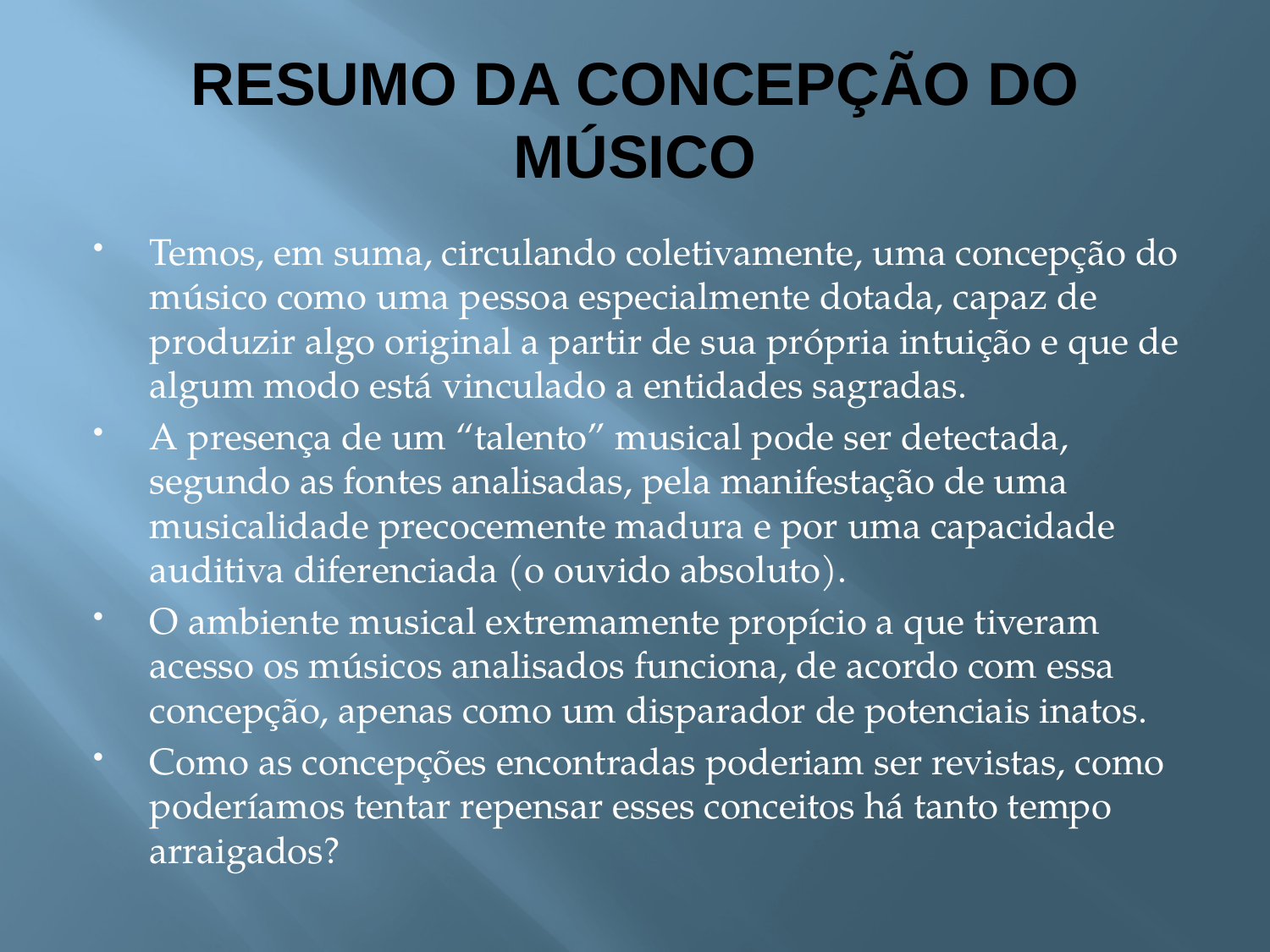

# RESUMO DA CONCEPÇÃO DO MÚSICO
Temos, em suma, circulando coletivamente, uma concepção do músico como uma pessoa especialmente dotada, capaz de produzir algo original a partir de sua própria intuição e que de algum modo está vinculado a entidades sagradas.
A presença de um “talento” musical pode ser detectada, segundo as fontes analisadas, pela manifestação de uma musicalidade precocemente madura e por uma capacidade auditiva diferenciada (o ouvido absoluto).
O ambiente musical extremamente propício a que tiveram acesso os músicos analisados funciona, de acordo com essa concepção, apenas como um disparador de potenciais inatos.
Como as concepções encontradas poderiam ser revistas, como poderíamos tentar repensar esses conceitos há tanto tempo arraigados?